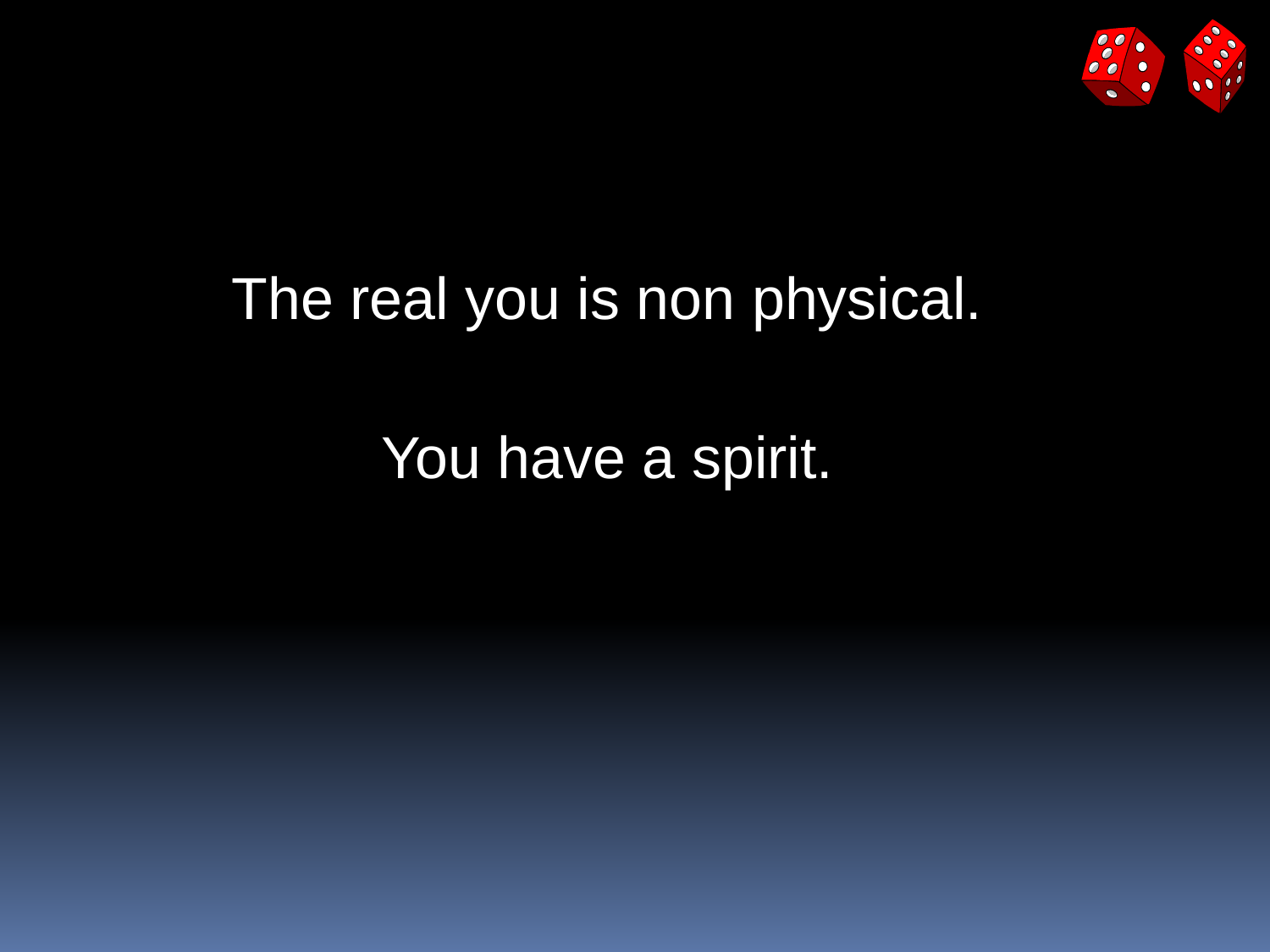

#
The real you is non physical.

You have a spirit.